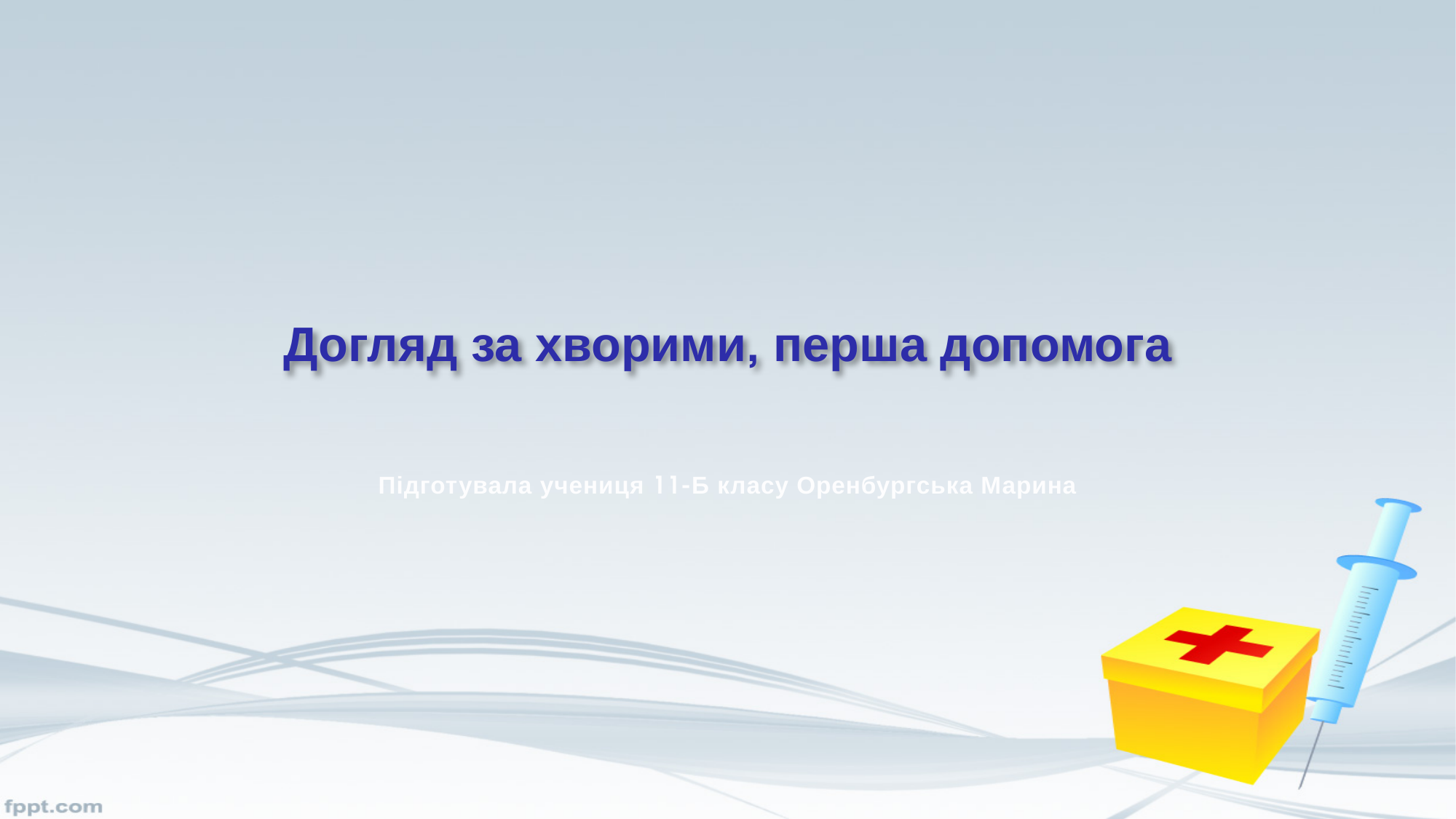

# Догляд за хворими, перша допомога
Підготувала учениця 11-Б класу Оренбургська Марина